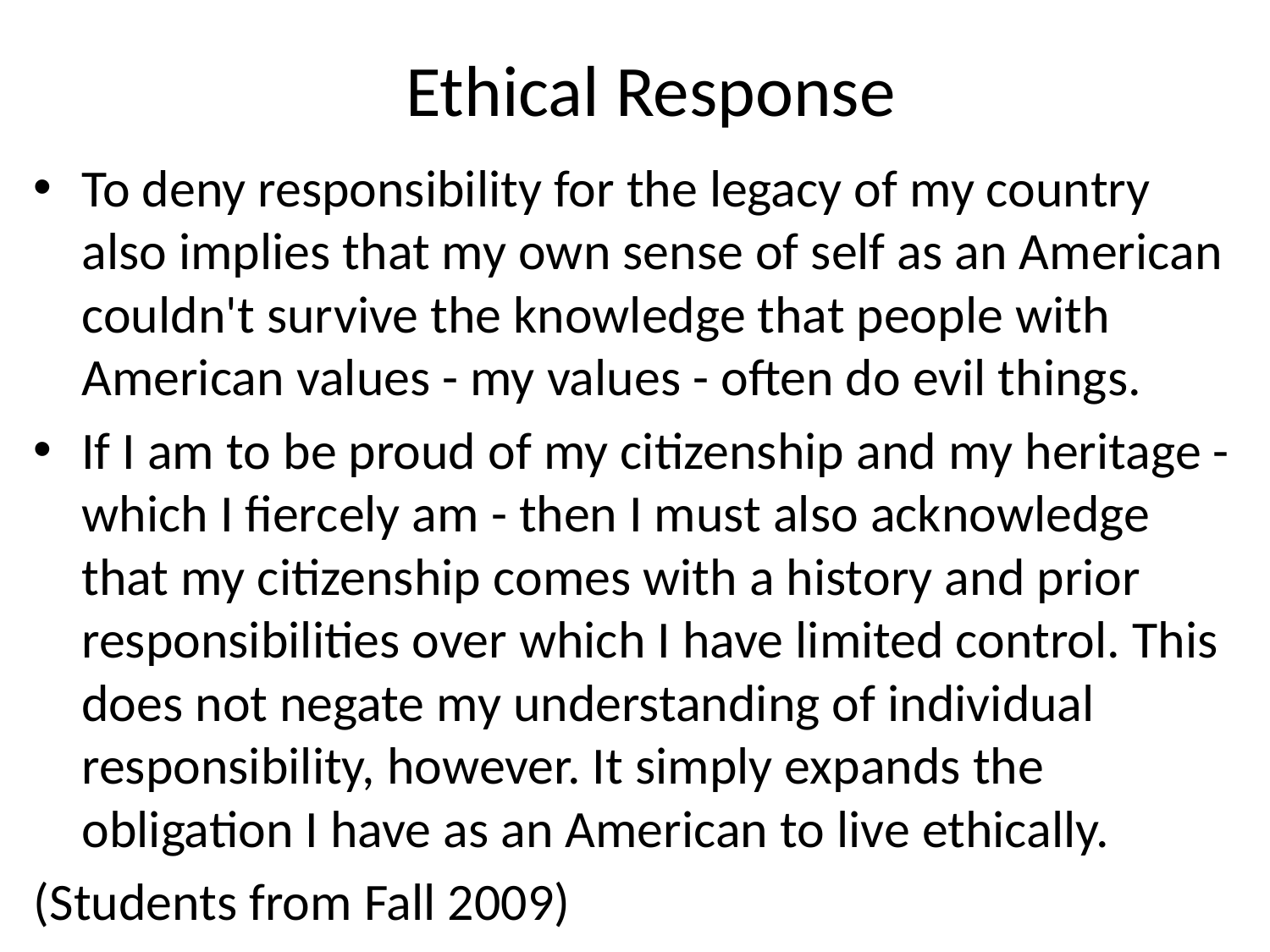

# Ethical Response
To deny responsibility for the legacy of my country also implies that my own sense of self as an American couldn't survive the knowledge that people with American values - my values - often do evil things.
If I am to be proud of my citizenship and my heritage - which I fiercely am - then I must also acknowledge that my citizenship comes with a history and prior responsibilities over which I have limited control. This does not negate my understanding of individual responsibility, however. It simply expands the obligation I have as an American to live ethically.
(Students from Fall 2009)